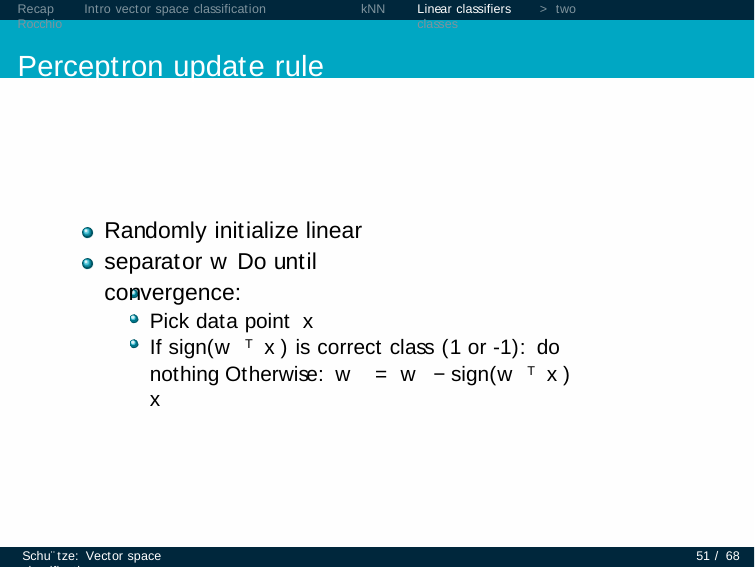

Recap	Intro vector space classification	Rocchio

Perceptron update rule
kNN
Linear classifiers	> two classes

Randomly initialize linear separator w Do until convergence:
Pick data point  x
If sign(w  T  x ) is correct class (1 or -1):  do nothing Otherwise:  w   = w  − sign(w  T  x ) x

Schu¨tze:  Vector space classification
51 / 68